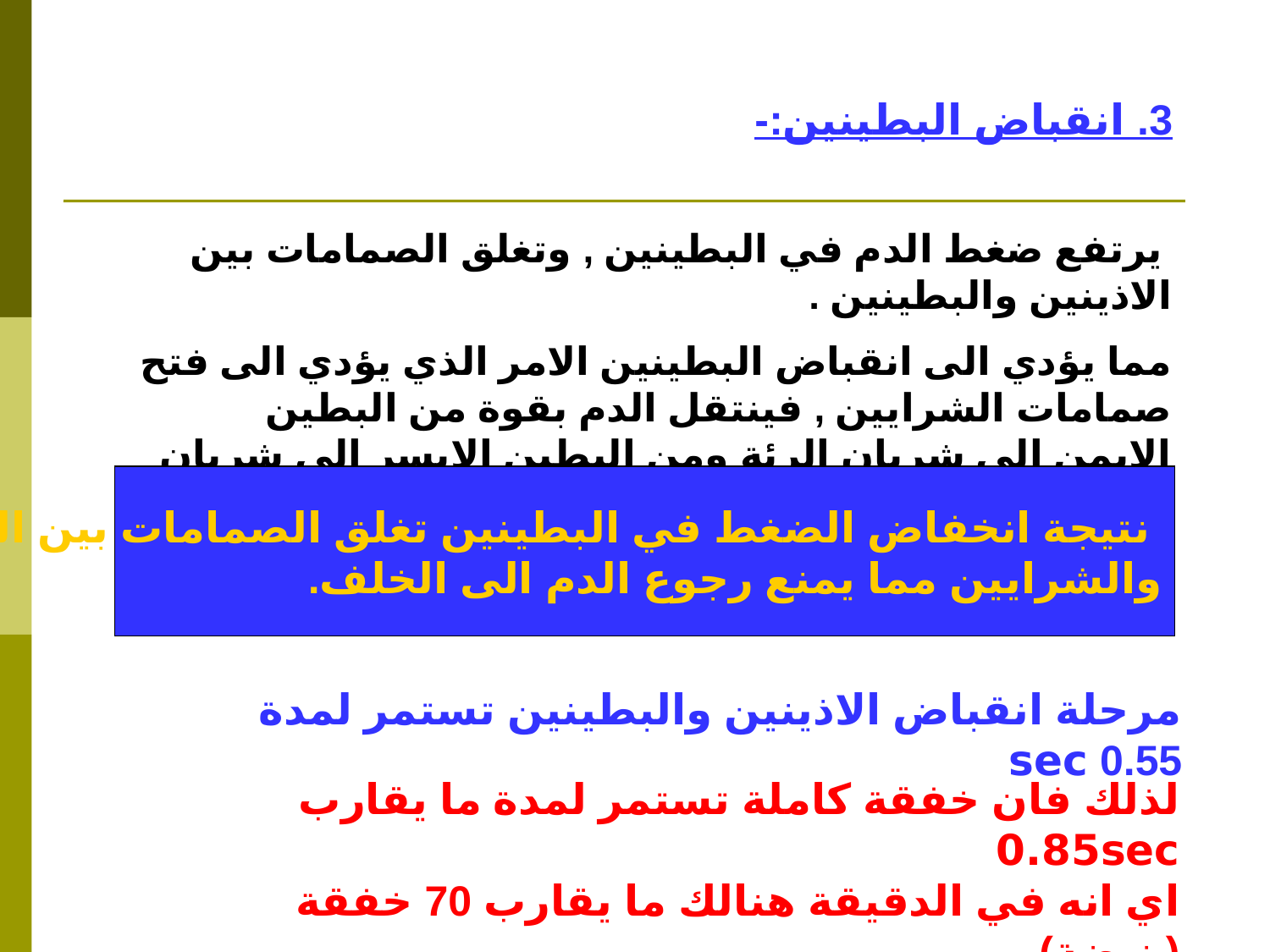

3. انقباض البطينين:-

 يرتفع ضغط الدم في البطينين , وتغلق الصمامات بين الاذينين والبطينين .
مما يؤدي الى انقباض البطينين الامر الذي يؤدي الى فتح صمامات الشرايين , فينتقل الدم بقوة من البطين الايمن الى شريان الرئة ومن البطين الايسر الى شريان الابهر.

 نتيجة انخفاض الضغط في البطينين تغلق الصمامات بين البطينين
والشرايين مما يمنع رجوع الدم الى الخلف.

مرحلة انقباض الاذينين والبطينين تستمر لمدة 0.55 sec
لذلك فان خفقة كاملة تستمر لمدة ما يقارب 0.85sec
اي انه في الدقيقة هنالك ما يقارب 70 خفقة ( نبضة).